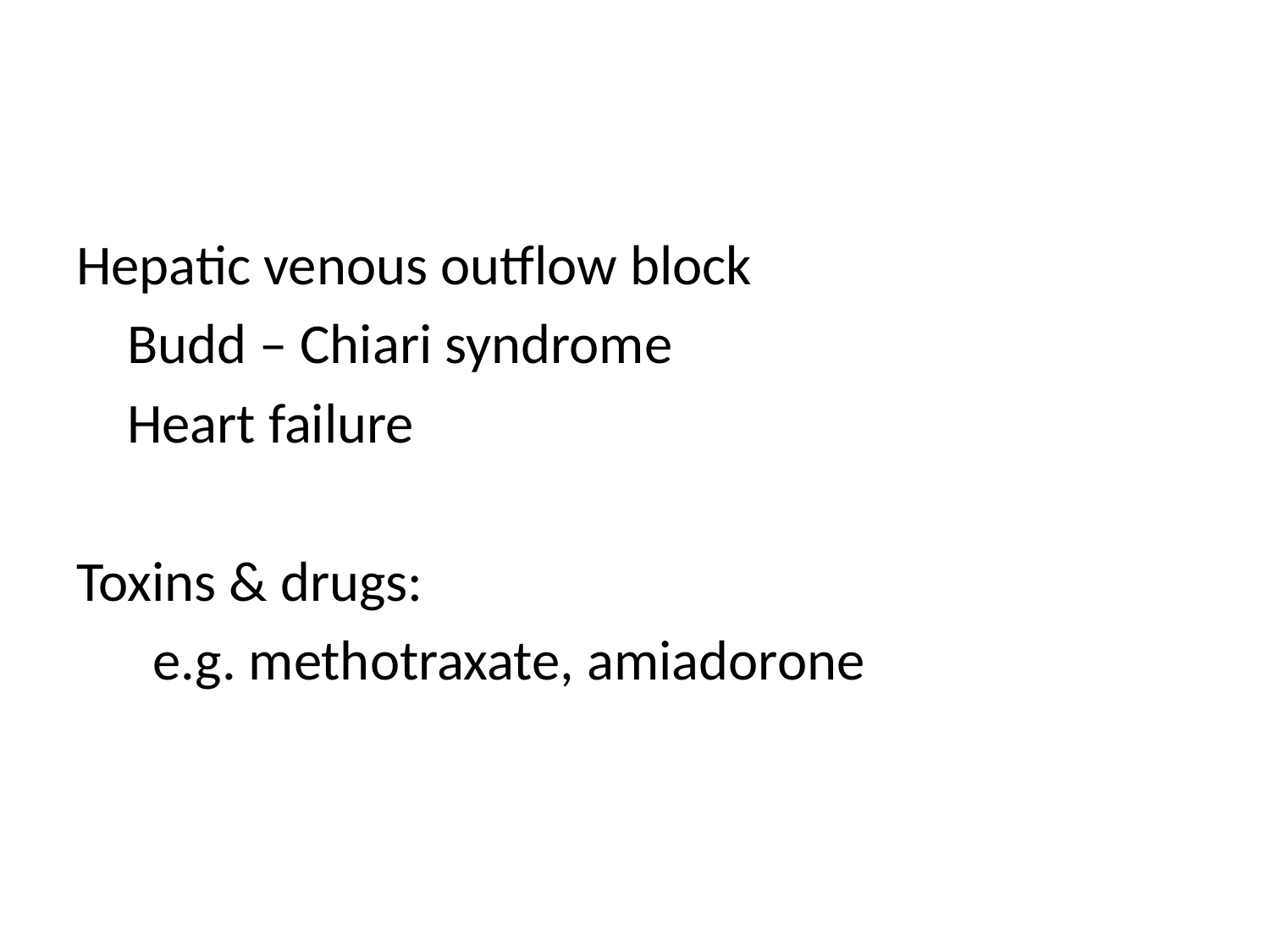

#
Hepatic venous outflow block
    Budd – Chiari syndrome
    Heart failure

Toxins & drugs:
      e.g. methotraxate, amiadorone